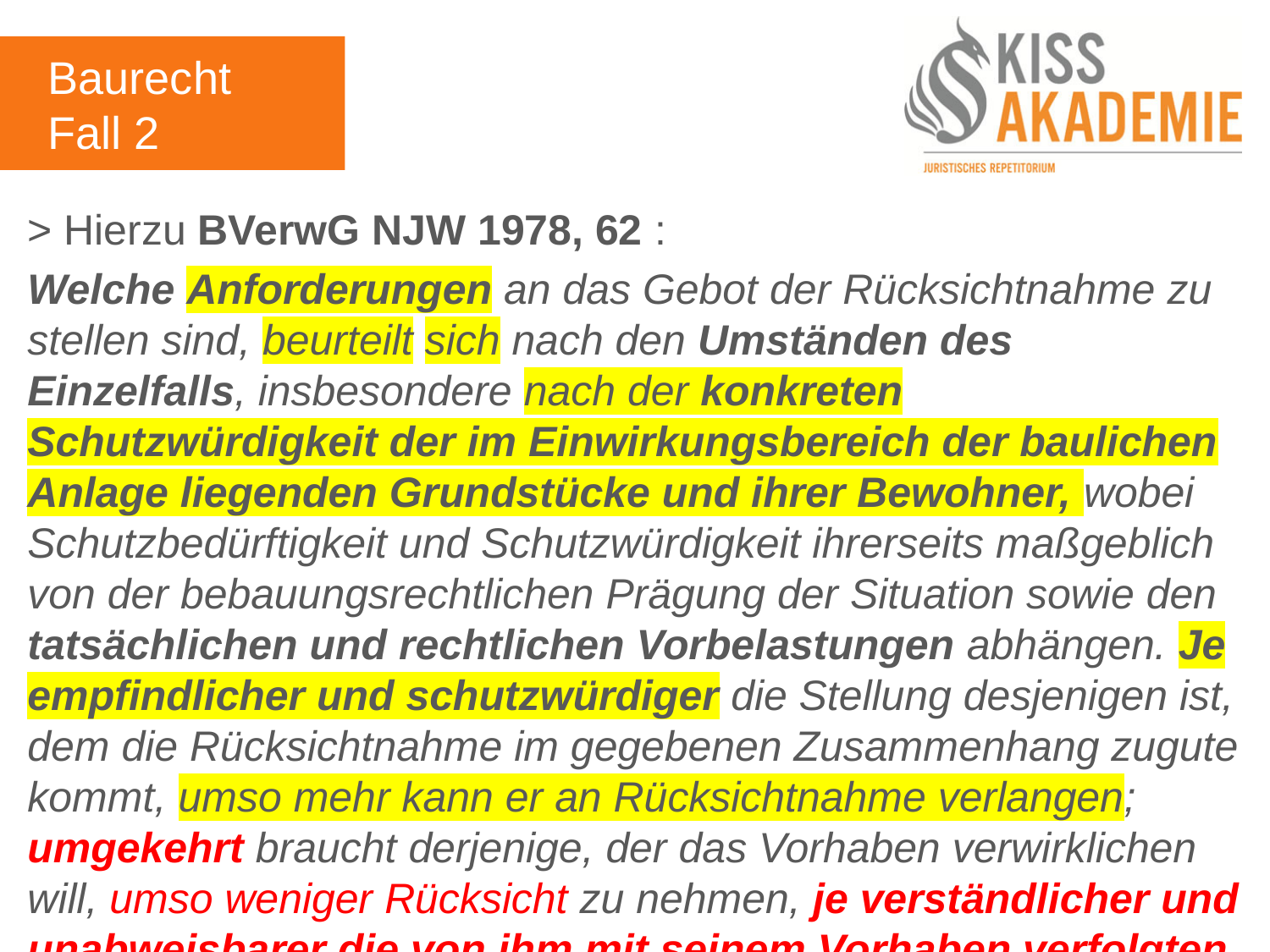

Baurecht
Fall 2
> Hierzu BVerwG NJW 1978, 62 :
Welche Anforderungen an das Gebot der Rücksichtnahme zu stellen sind, beurteilt sich nach den Umständen des Einzelfalls, insbesondere nach der konkreten Schutzwürdigkeit der im Einwirkungsbereich der baulichen Anlage liegenden Grundstücke und ihrer Bewohner, wobei Schutzbedürftigkeit und Schutzwürdigkeit ihrerseits maßgeblich von der bebauungsrechtlichen Prägung der Situation sowie den tatsächlichen und rechtlichen Vorbelastungen abhängen. Je empfindlicher und schutzwürdiger die Stellung desjenigen ist, dem die Rücksichtnahme im gegebenen Zusammenhang zugute kommt, umso mehr kann er an Rücksichtnahme verlangen; umgekehrt braucht derjenige, der das Vorhaben verwirklichen will, umso weniger Rücksicht zu nehmen, je verständlicher und unabweisbarer die von ihm mit seinem Vorhaben verfolgten Interessen sind